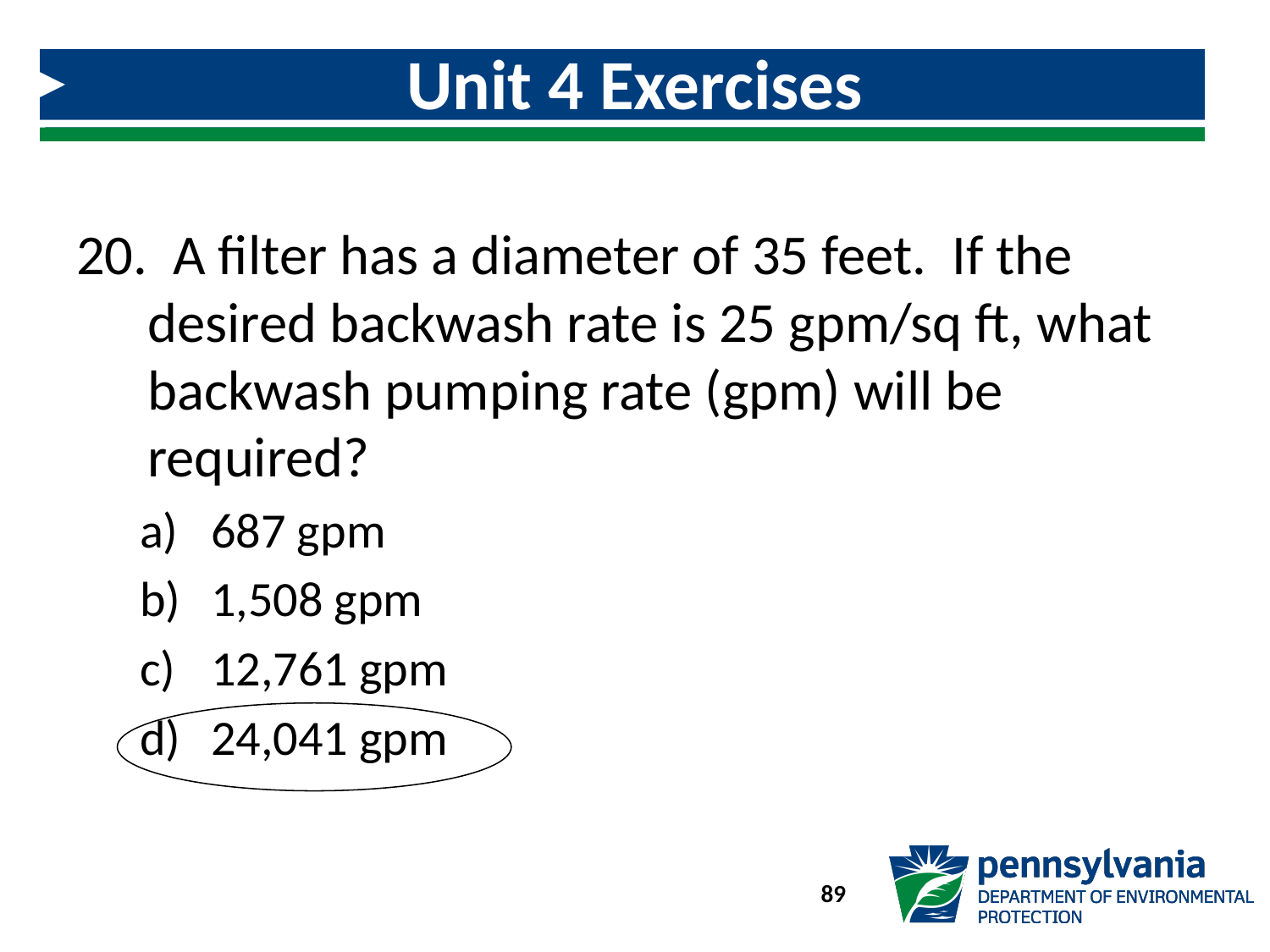

# Unit 4 Exercises
  A filter has a diameter of 35 feet.  If the desired backwash rate is 25 gpm/sq ft, what backwash pumping rate (gpm) will be required?
687 gpm
1,508 gpm
12,761 gpm
24,041 gpm

89